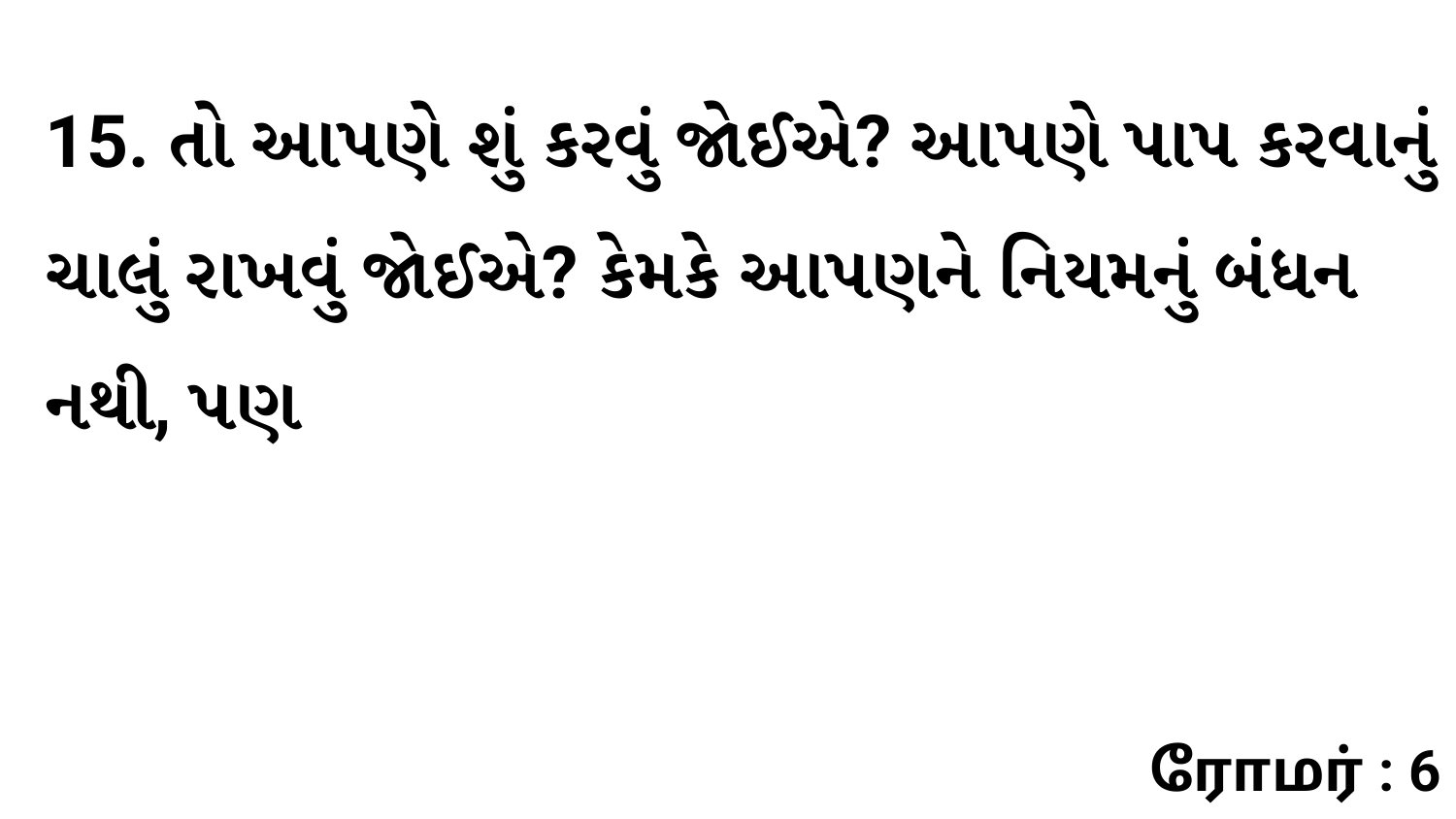

15. તો આપણે શું કરવું જોઈએ? આપણે પાપ કરવાનું ચાલું રાખવું જોઈએ? કેમકે આપણને નિયમનું બંધન નથી, પણ
ரோமர் : 6